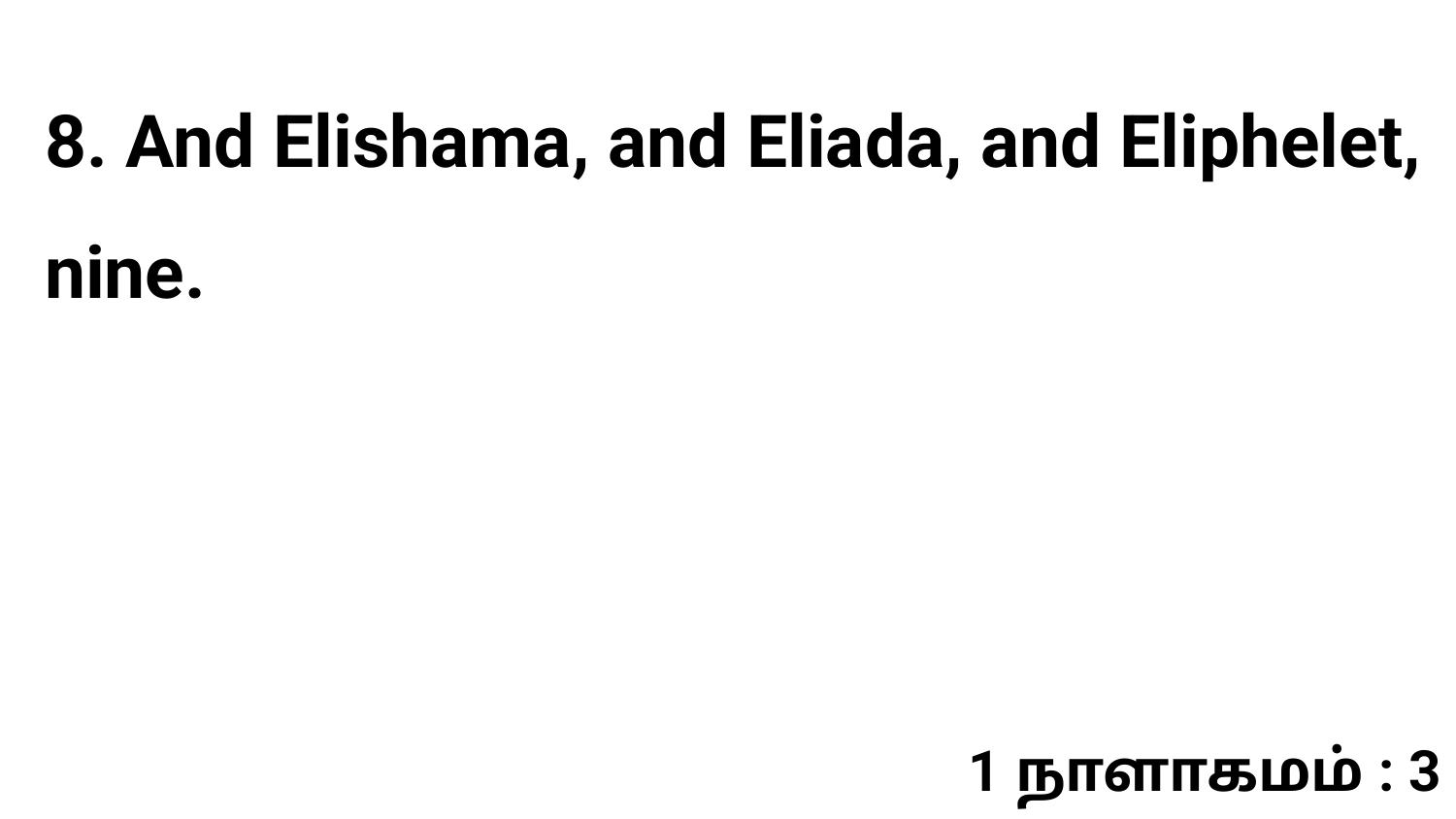

8. And Elishama, and Eliada, and Eliphelet, nine.
1 நாளாகமம் : 3